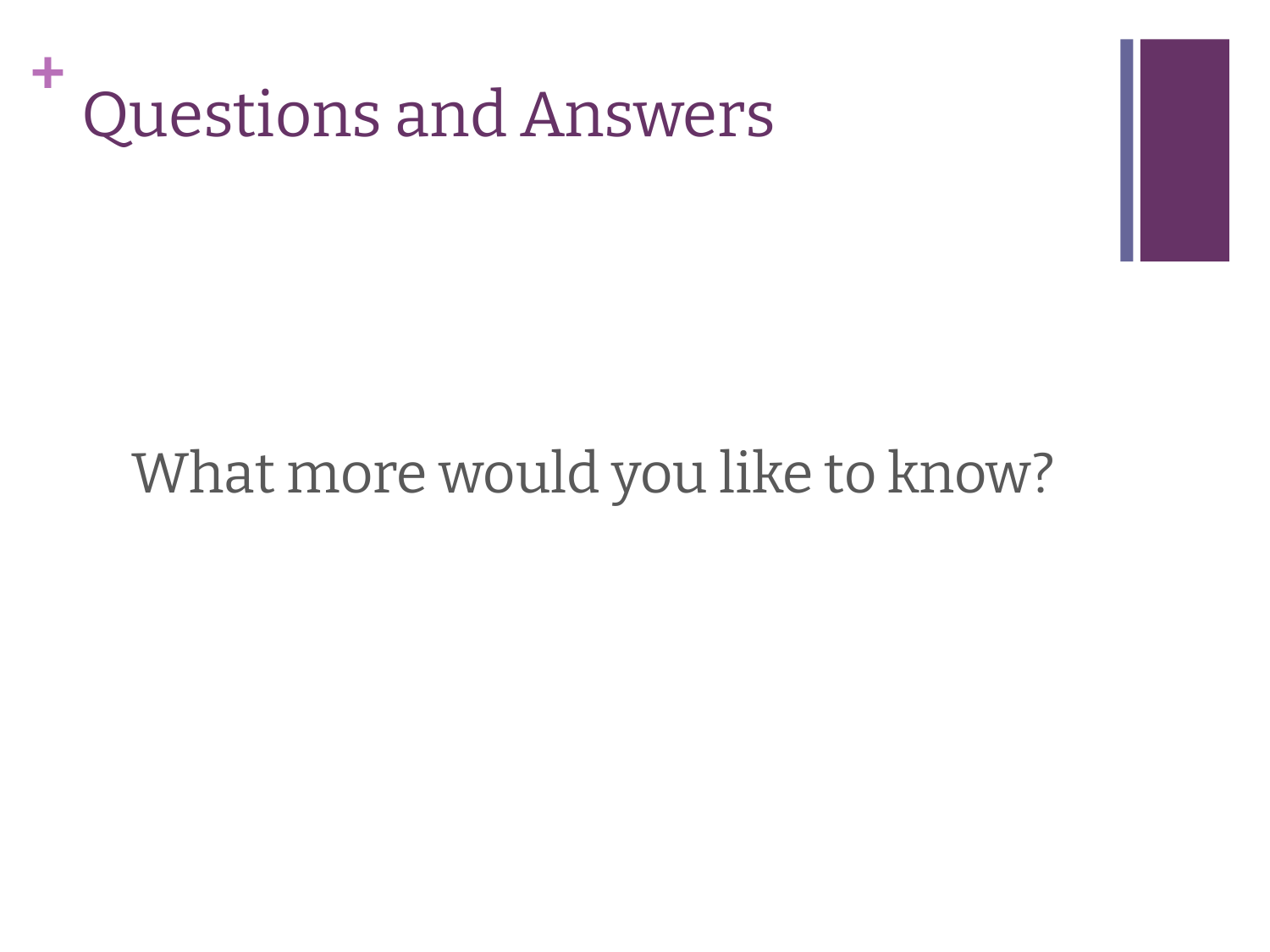

# Questions and Answers

What more would you like to know?